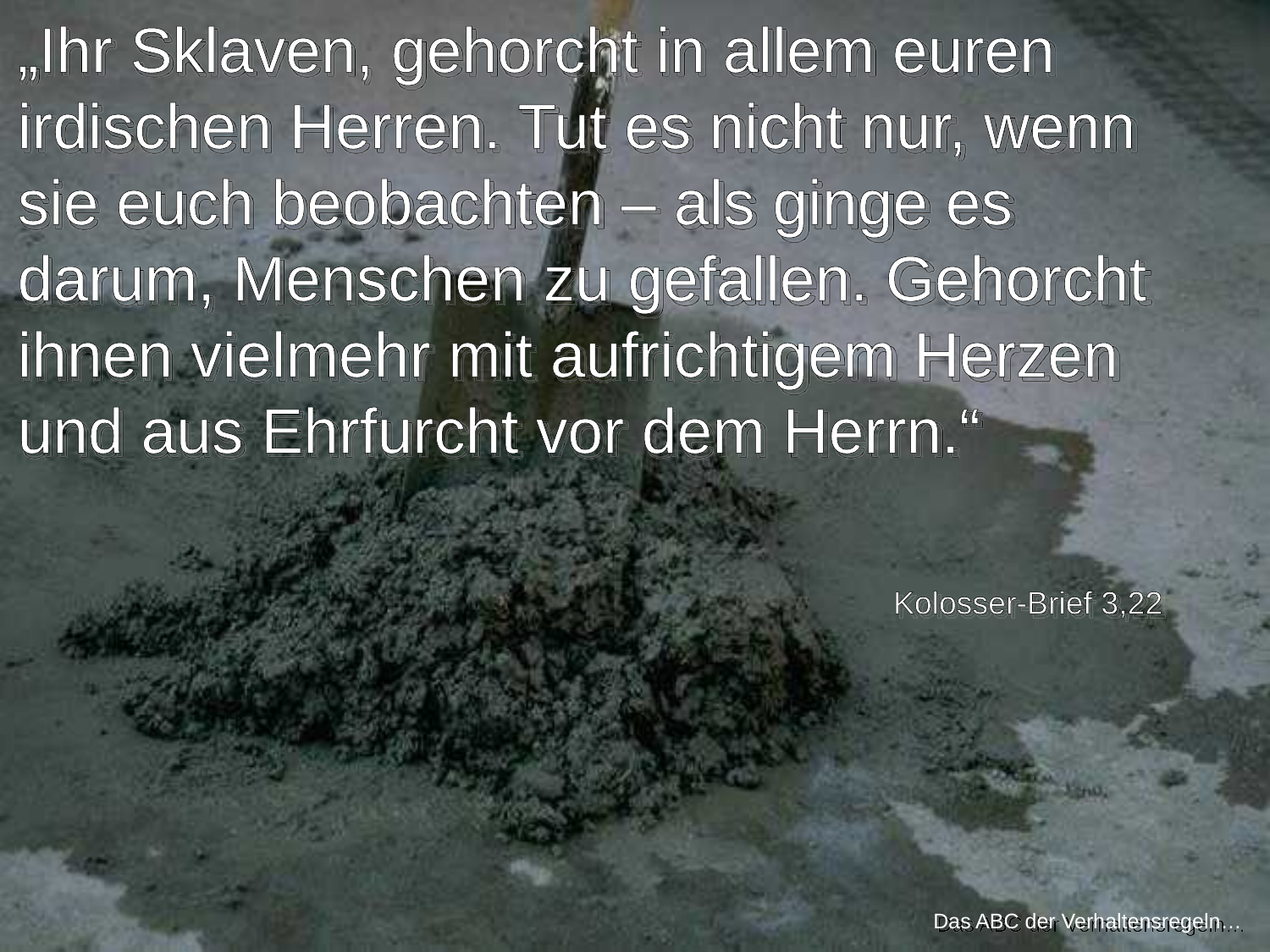

„Ihr Sklaven, gehorcht in allem euren irdischen Herren. Tut es nicht nur, wenn sie euch beobachten – als ginge es darum, Menschen zu gefallen. Gehorcht ihnen vielmehr mit aufrichtigem Herzen und aus Ehrfurcht vor dem Herrn.“
Kolosser-Brief 3,22
Das ABC der Verhaltensregeln…